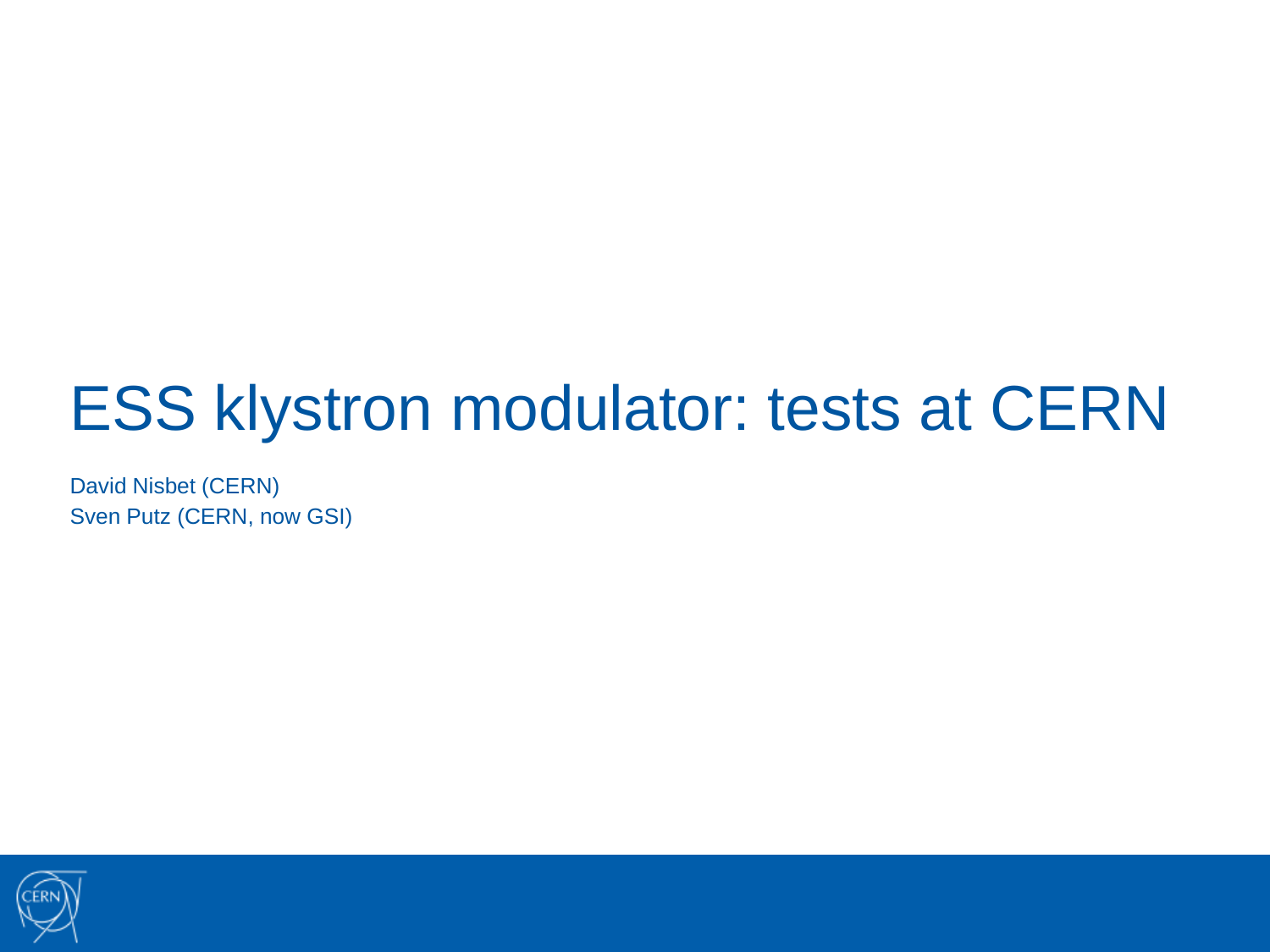

# ESS klystron modulator: tests at CERN
David Nisbet (CERN)
Sven Putz (CERN, now GSI)